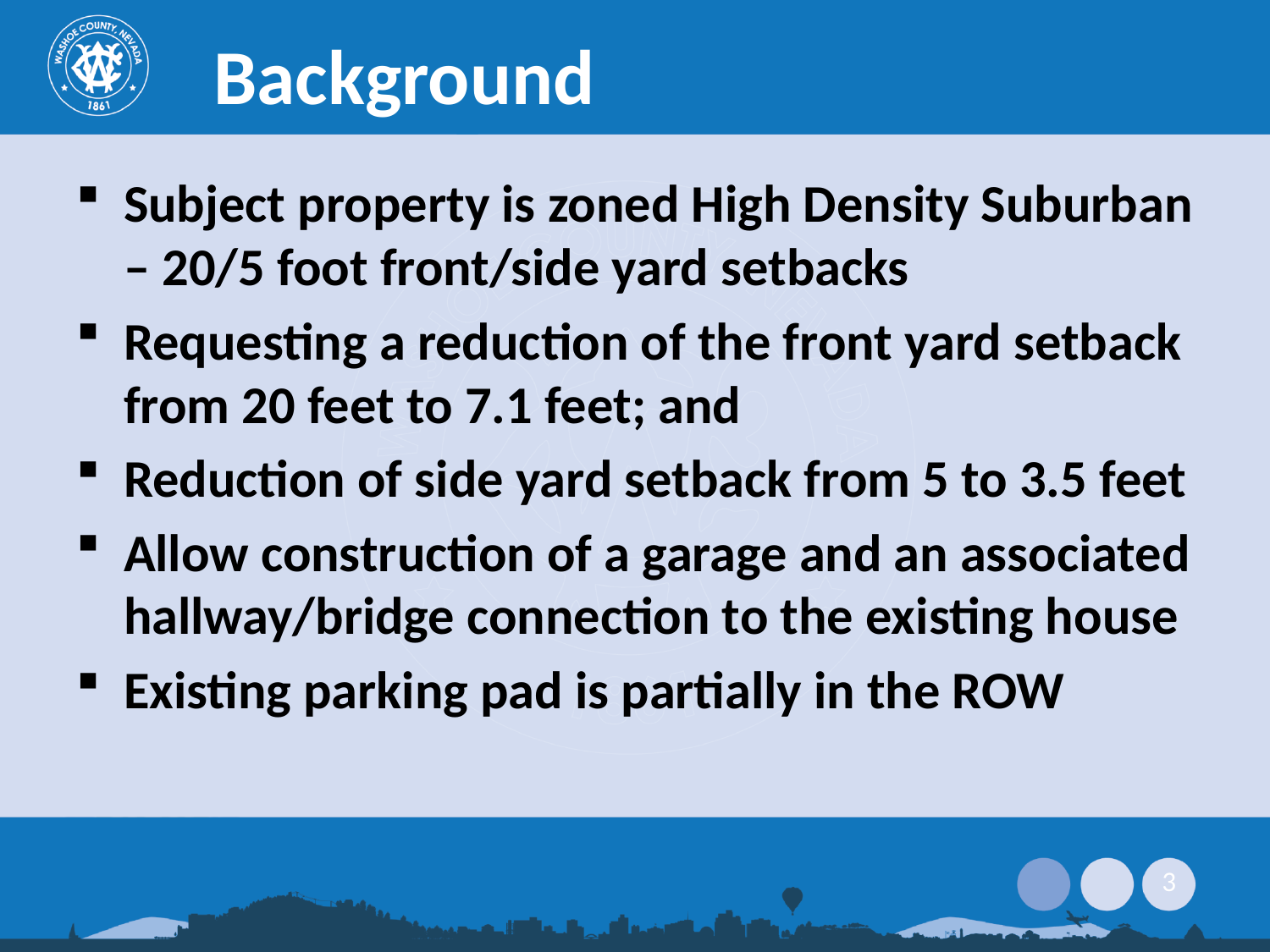

Background
Subject property is zoned High Density Suburban – 20/5 foot front/side yard setbacks
Requesting a reduction of the front yard setback from 20 feet to 7.1 feet; and
Reduction of side yard setback from 5 to 3.5 feet
Allow construction of a garage and an associated hallway/bridge connection to the existing house
Existing parking pad is partially in the ROW